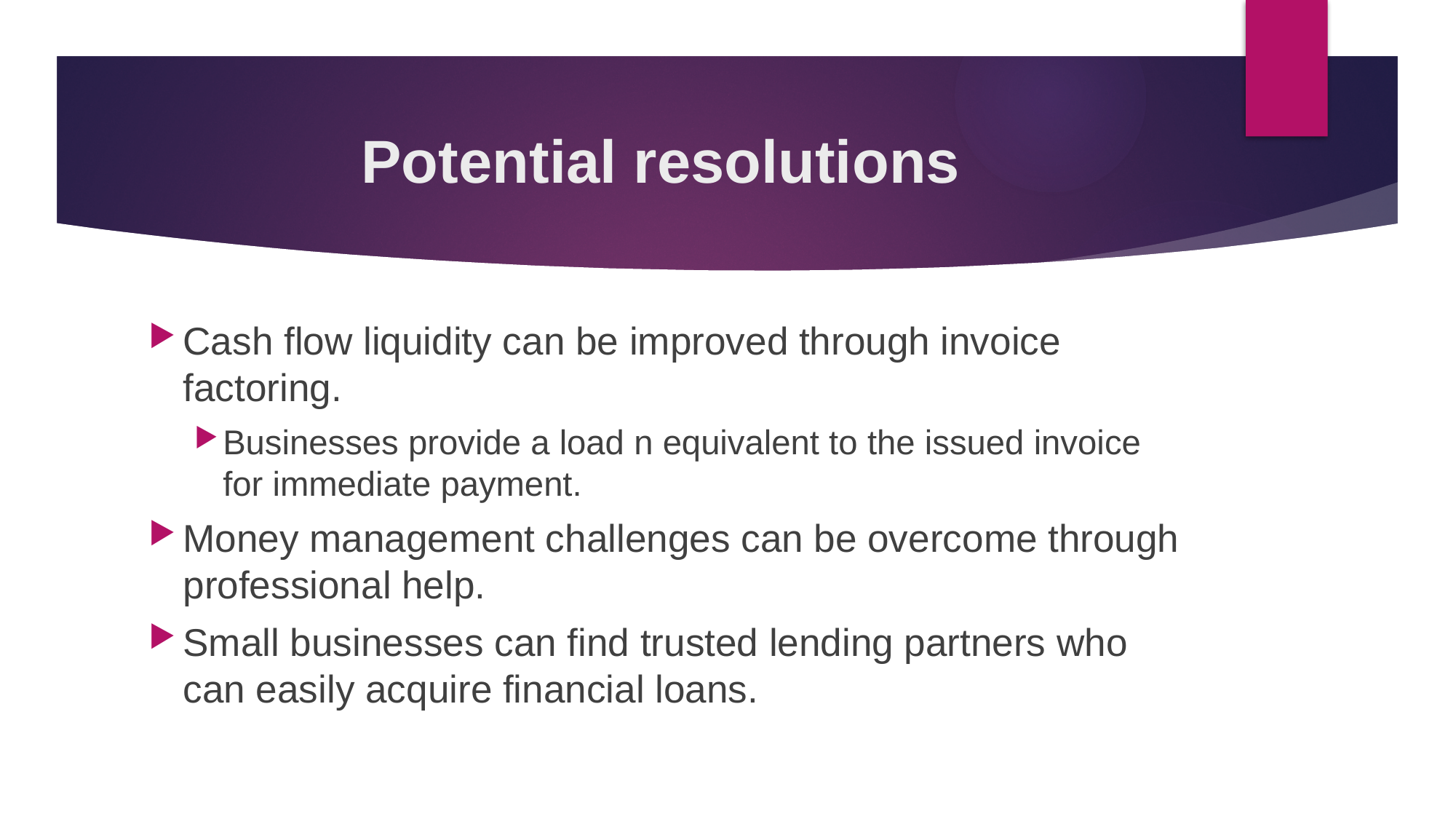

# Potential resolutions
Cash flow liquidity can be improved through invoice factoring.
Businesses provide a load n equivalent to the issued invoice for immediate payment.
Money management challenges can be overcome through professional help.
Small businesses can find trusted lending partners who can easily acquire financial loans.